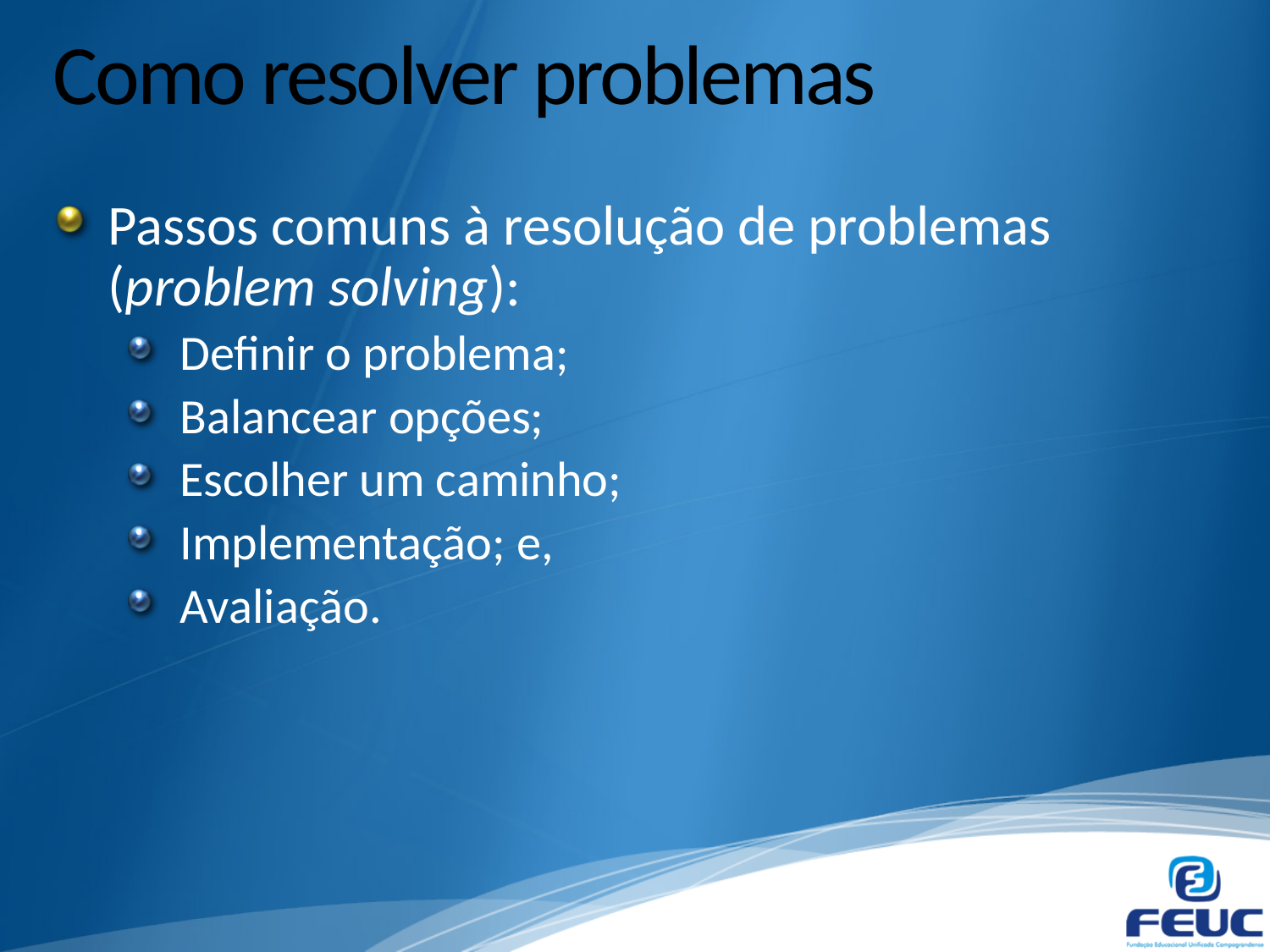

# Como resolver problemas
Passos comuns à resolução de problemas (problem solving):
Definir o problema;
Balancear opções;
Escolher um caminho;
Implementação; e,
Avaliação.